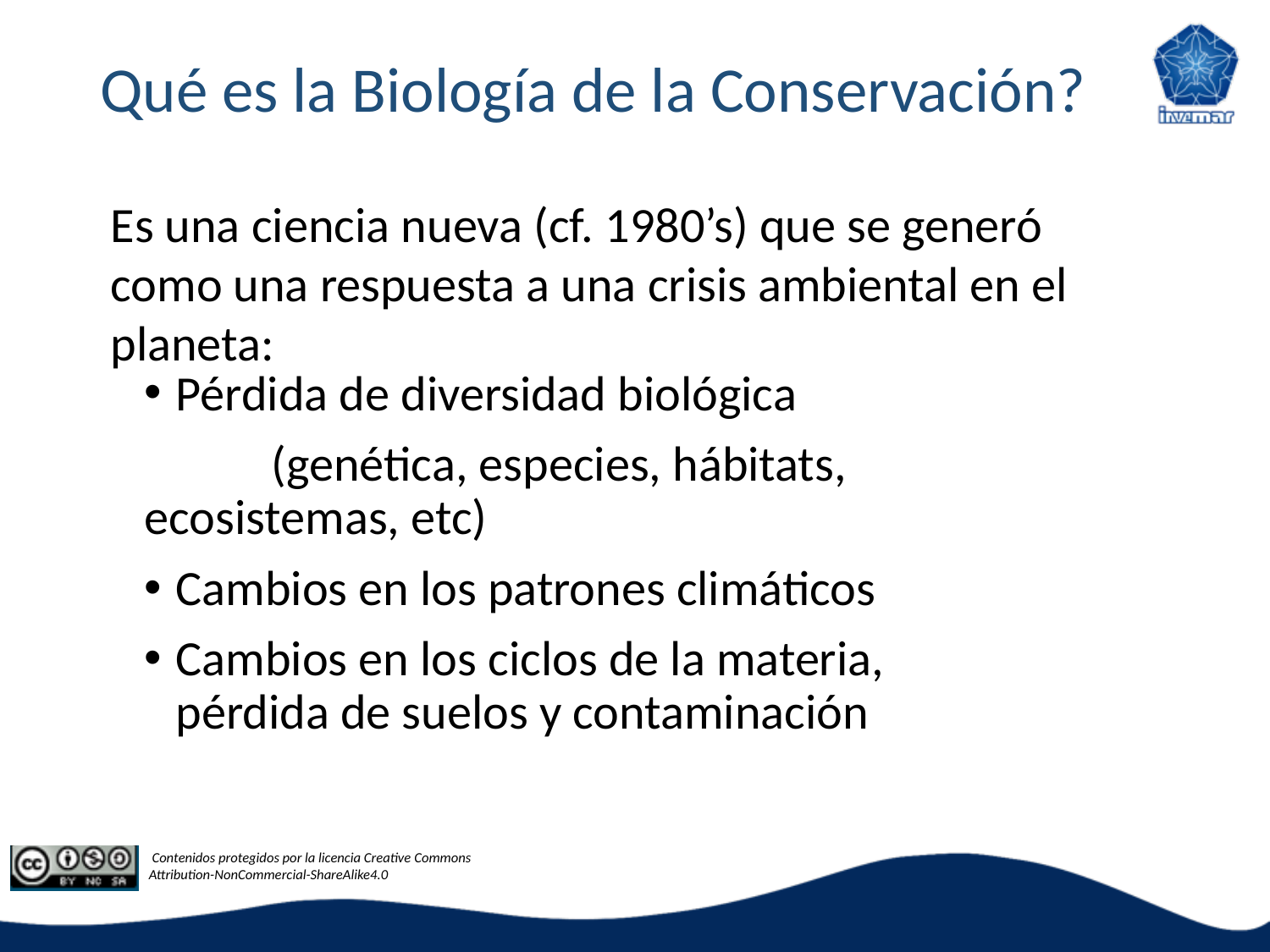

# Qué es la Biología de la Conservación?
Es una ciencia nueva (cf. 1980’s) que se generó como una respuesta a una crisis ambiental en el planeta:

Pérdida de diversidad biológica
	(genética, especies, hábitats, ecosistemas, etc)
Cambios en los patrones climáticos
Cambios en los ciclos de la materia, pérdida de suelos y contaminación